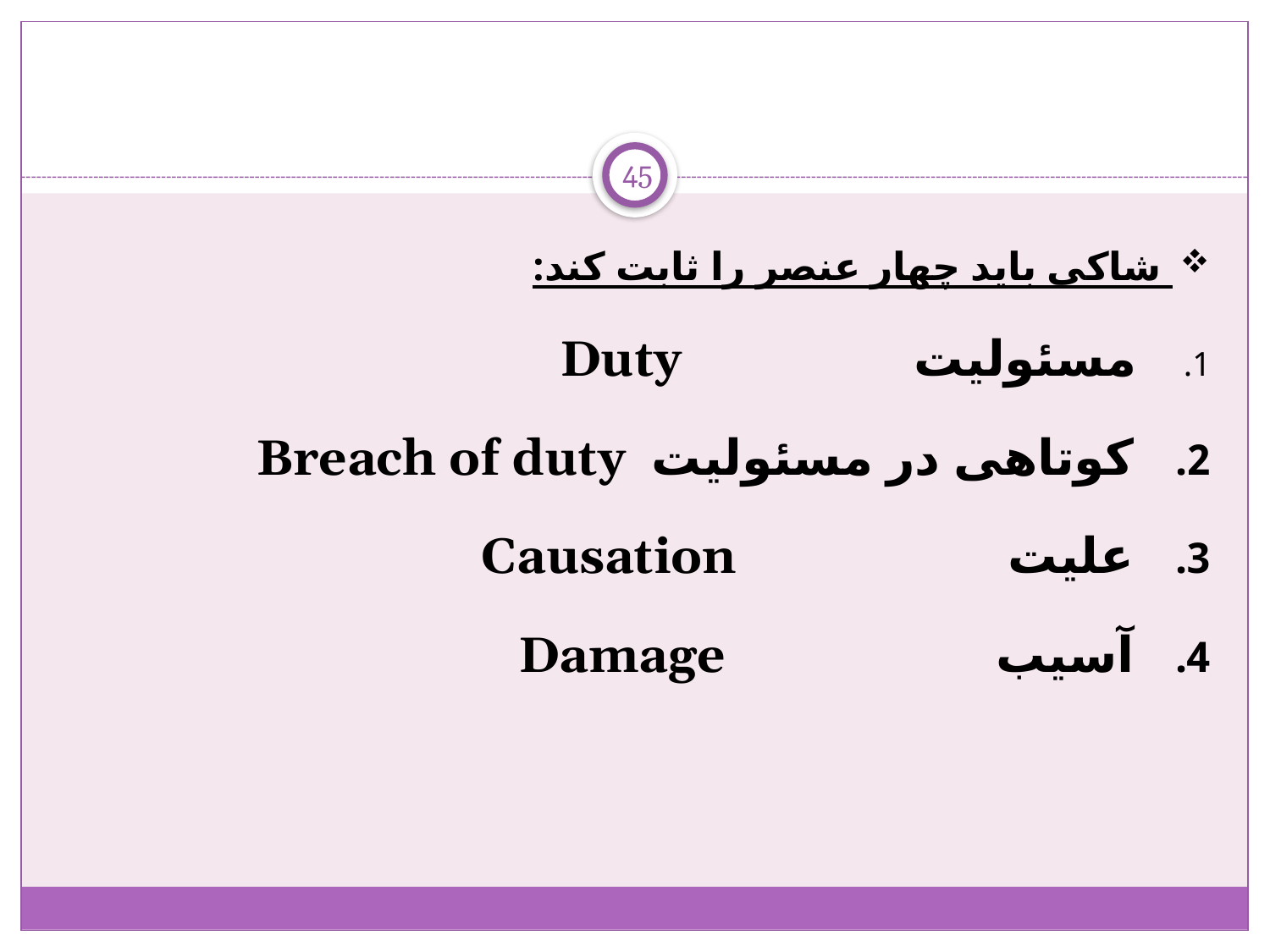

45
 شاکی باید چهار عنصر را ثابت کند:
 مسئولیت                  Duty
 کوتاهی در مسئولیت  Breach of duty
 علیت                     Causation
 آسیب                     Damage